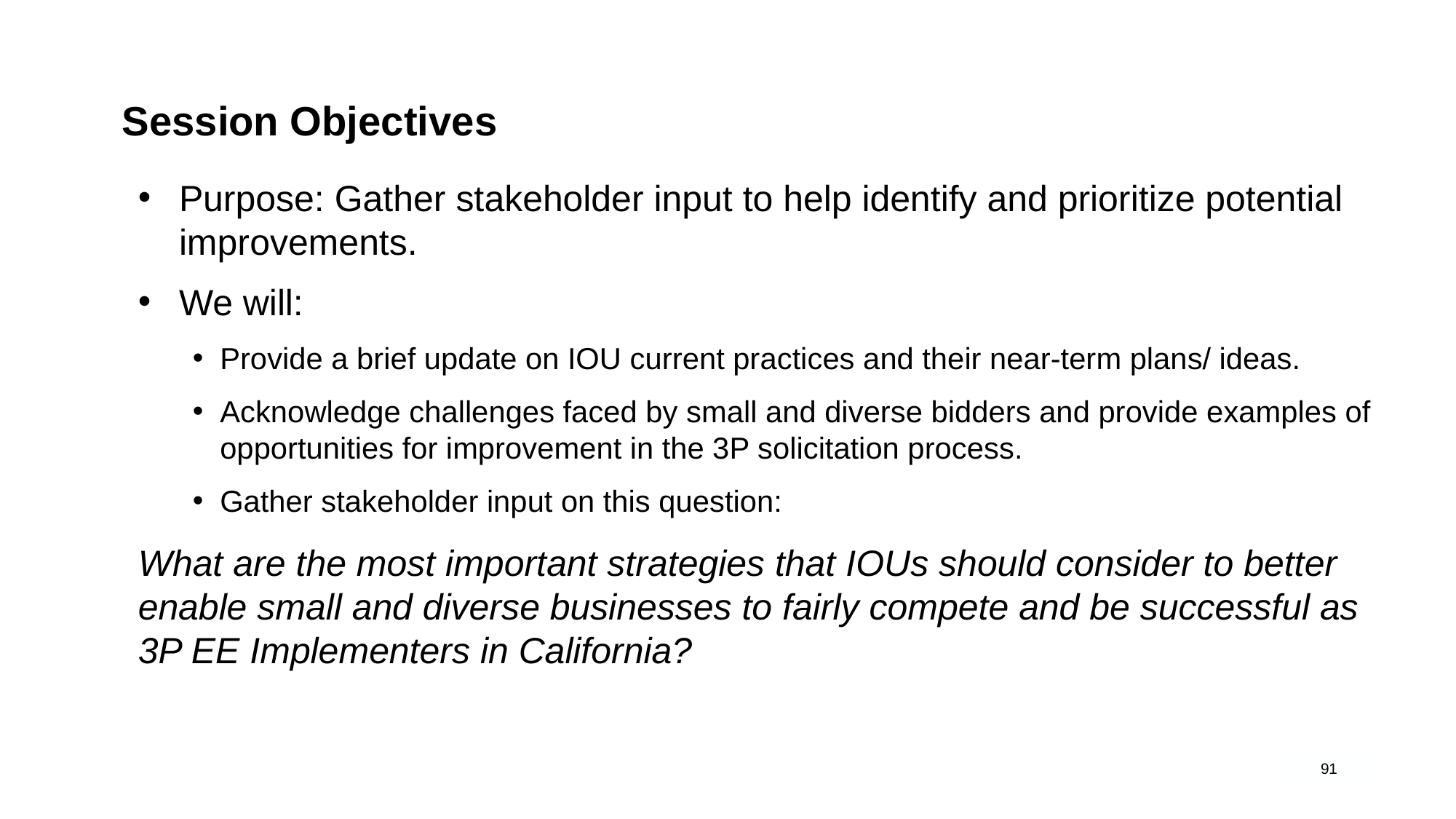

# Session Objectives
Purpose: Gather stakeholder input to help identify and prioritize potential improvements.
We will:
Provide a brief update on IOU current practices and their near-term plans/ ideas.
Acknowledge challenges faced by small and diverse bidders and provide examples of opportunities for improvement in the 3P solicitation process.
Gather stakeholder input on this question:
What are the most important strategies that IOUs should consider to better enable small and diverse businesses to fairly compete and be successful as 3P EE Implementers in California?

.